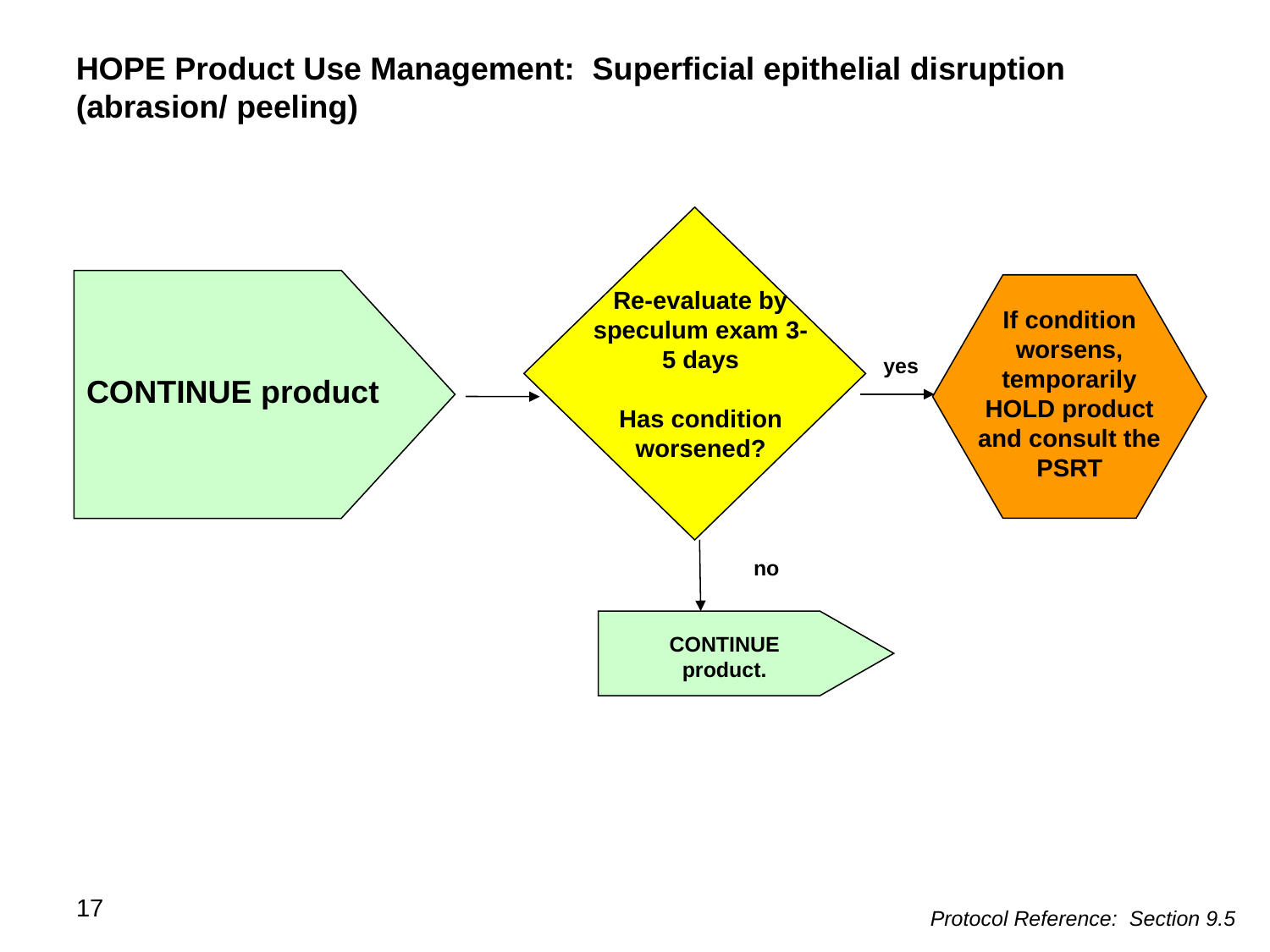

HOPE Product Use Management:  Superficial epithelial disruption (abrasion/ peeling)

Re-evaluate by speculum exam 3-5 days

Has condition worsened?

If condition worsens, temporarily HOLD product and consult the PSRT
yes
CONTINUE product

no

CONTINUE
product.
17
Protocol Reference:  Section 9.5